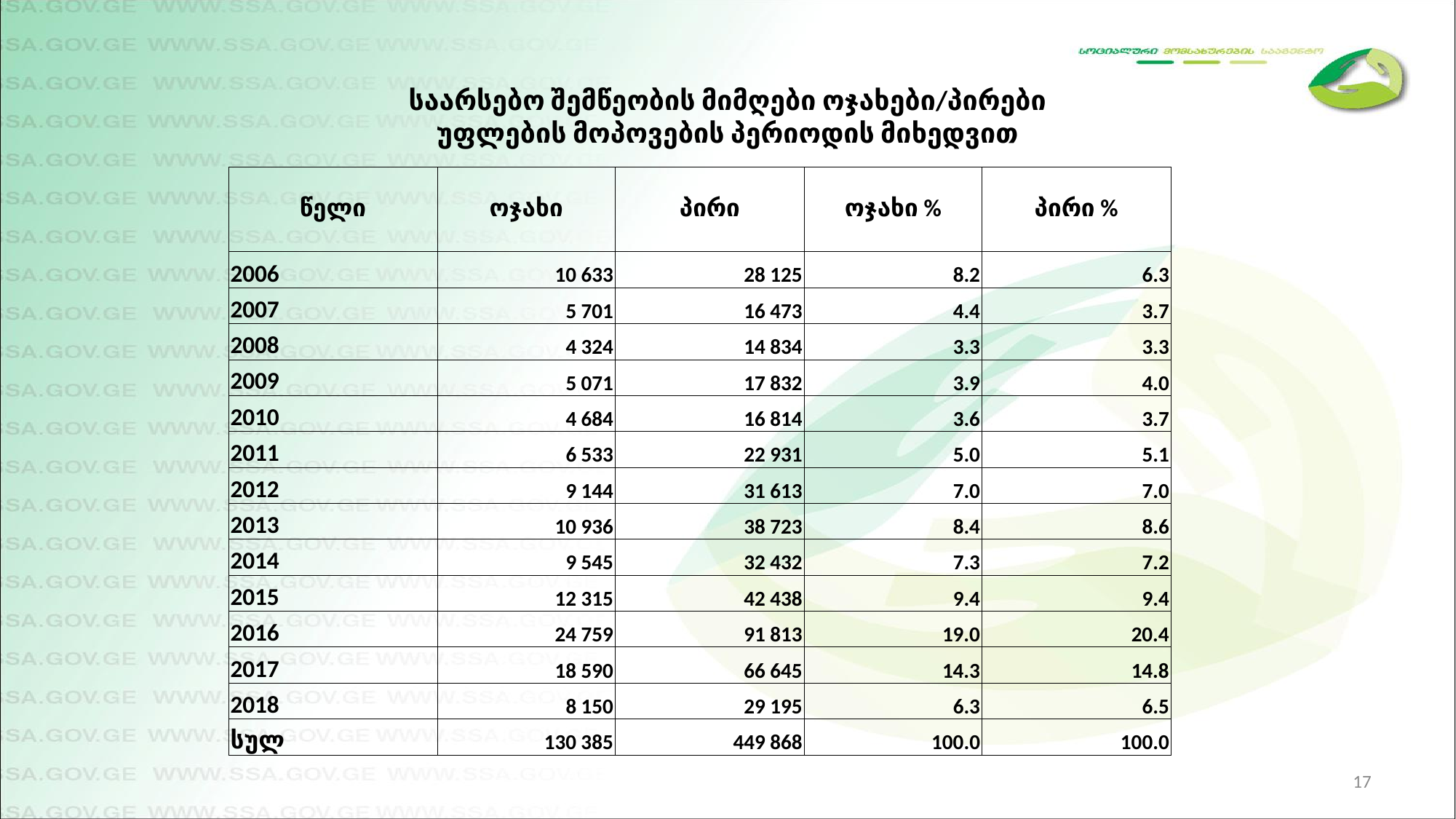

საარსებო შემწეობის მიმღები ოჯახები/პირები უფლების მოპოვების პერიოდის მიხედვით
| წელი | ოჯახი | პირი | ოჯახი % | პირი % |
| --- | --- | --- | --- | --- |
| 2006 | 10 633 | 28 125 | 8.2 | 6.3 |
| 2007 | 5 701 | 16 473 | 4.4 | 3.7 |
| 2008 | 4 324 | 14 834 | 3.3 | 3.3 |
| 2009 | 5 071 | 17 832 | 3.9 | 4.0 |
| 2010 | 4 684 | 16 814 | 3.6 | 3.7 |
| 2011 | 6 533 | 22 931 | 5.0 | 5.1 |
| 2012 | 9 144 | 31 613 | 7.0 | 7.0 |
| 2013 | 10 936 | 38 723 | 8.4 | 8.6 |
| 2014 | 9 545 | 32 432 | 7.3 | 7.2 |
| 2015 | 12 315 | 42 438 | 9.4 | 9.4 |
| 2016 | 24 759 | 91 813 | 19.0 | 20.4 |
| 2017 | 18 590 | 66 645 | 14.3 | 14.8 |
| 2018 | 8 150 | 29 195 | 6.3 | 6.5 |
| სულ | 130 385 | 449 868 | 100.0 | 100.0 |
17